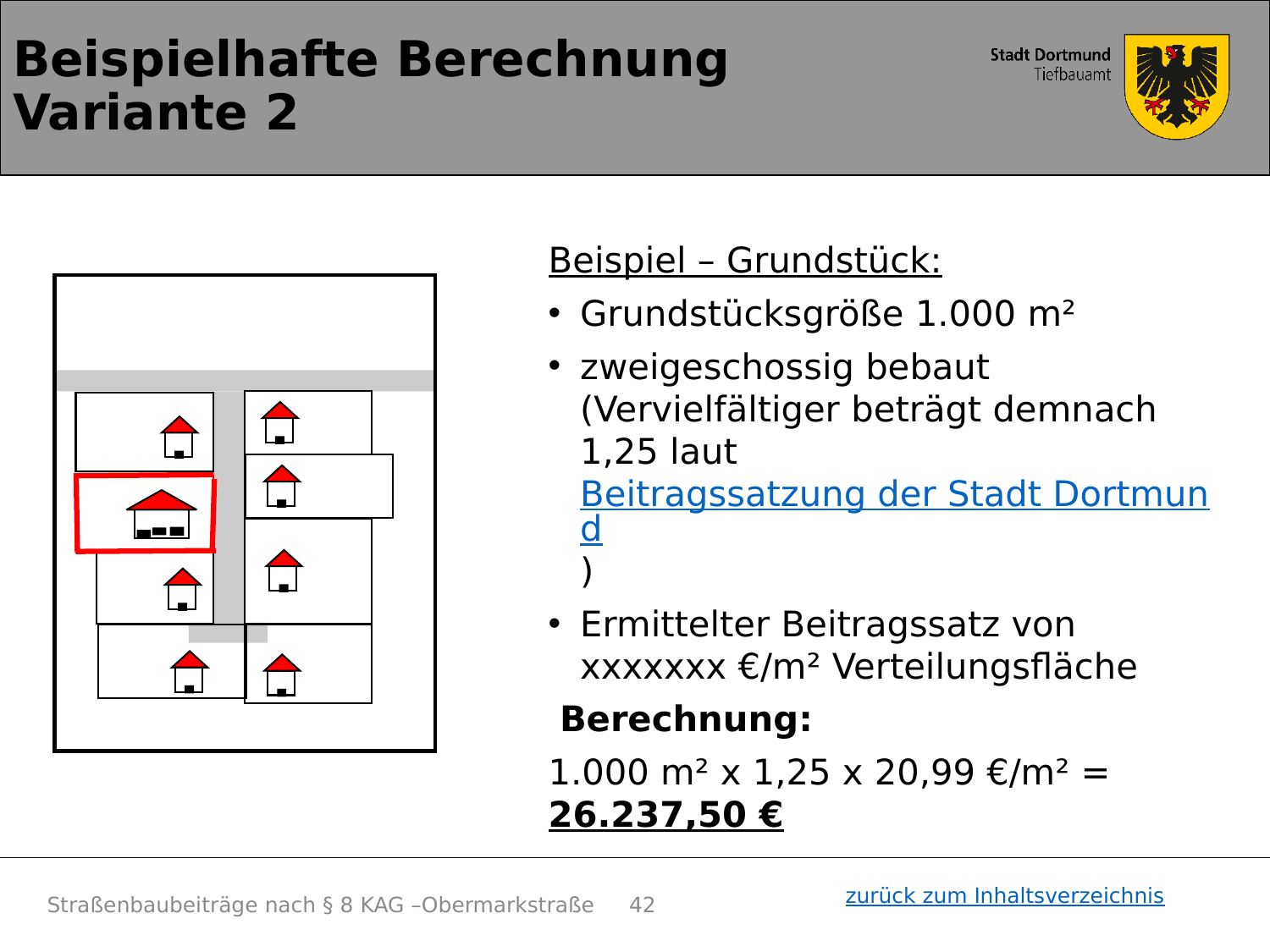

# Beispielhafte Berechnung Variante 2
Beispiel – Grundstück:
Grundstücksgröße 1.000 m²
zweigeschossig bebaut (Vervielfältiger beträgt demnach 1,25 laut Beitragssatzung der Stadt Dortmund)
Ermittelter Beitragssatz von xxxxxxx €/m² Verteilungsfläche
 Berechnung:
1.000 m² x 1,25 x 20,99 €/m² = 26.237,50 €

Straßenbaubeiträge nach § 8 KAG –Obermarkstraße
42
zurück zum Inhaltsverzeichnis